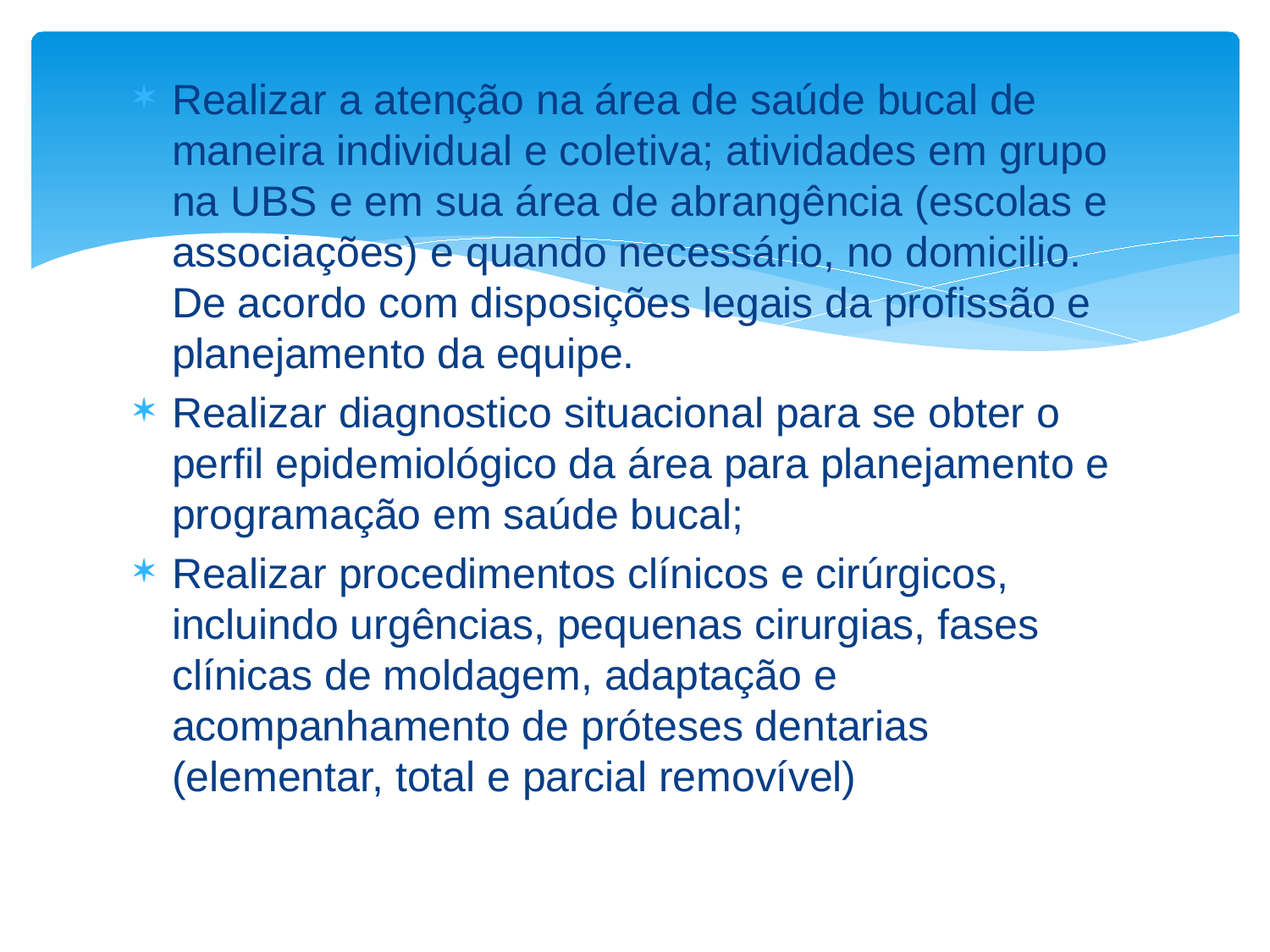

Realizar a atenção na área de saúde bucal de maneira individual e coletiva; atividades em grupo na UBS e em sua área de abrangência (escolas e associações) e quando necessário, no domicilio. De acordo com disposições legais da profissão e planejamento da equipe.
Realizar diagnostico situacional para se obter o perfil epidemiológico da área para planejamento e programação em saúde bucal;
Realizar procedimentos clínicos e cirúrgicos, incluindo urgências, pequenas cirurgias, fases clínicas de moldagem, adaptação e acompanhamento de próteses dentarias (elementar, total e parcial removível)